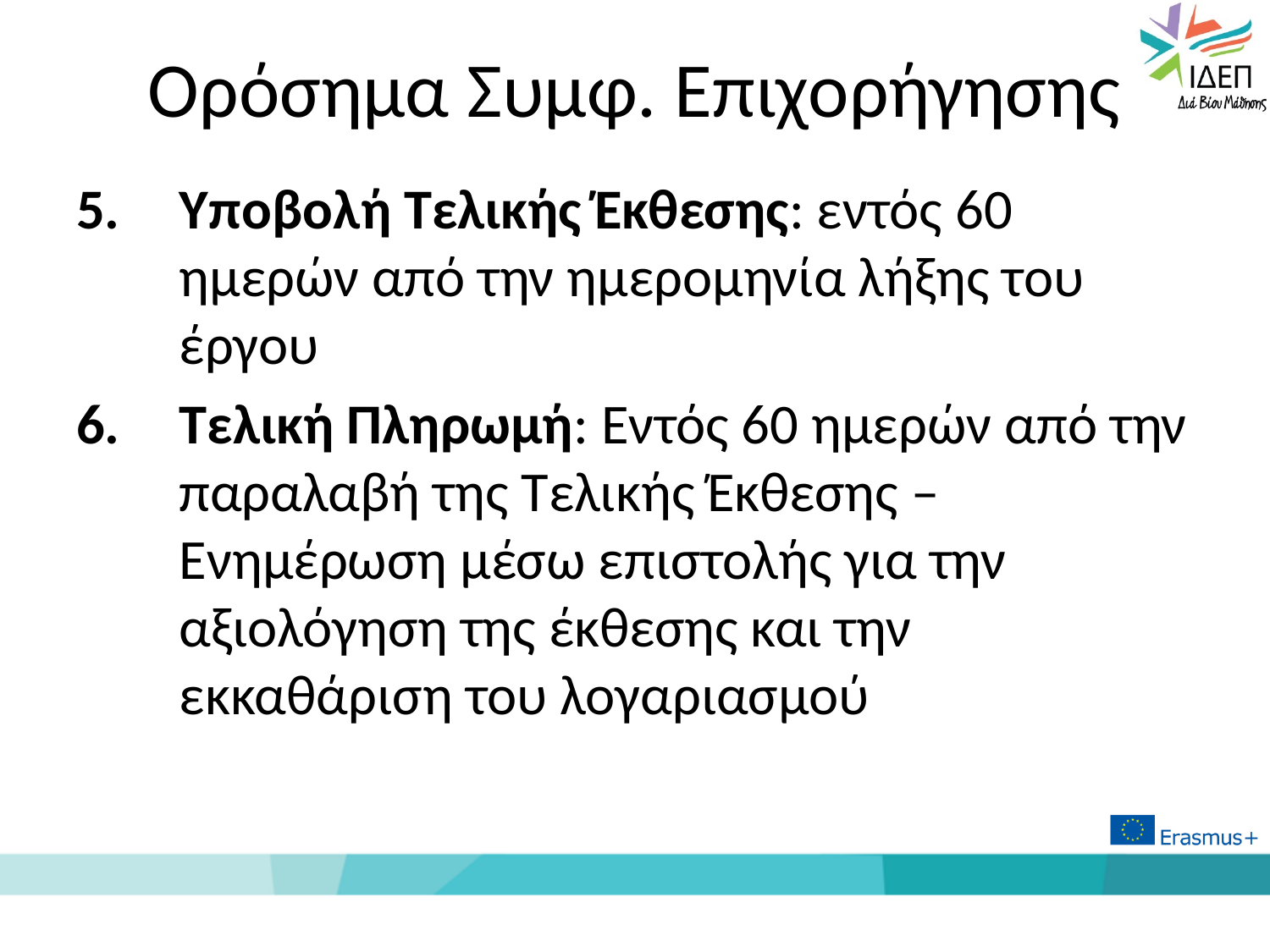

# Ορόσημα Συμφ. Επιχορήγησης
Υποβολή Τελικής Έκθεσης: εντός 60 ημερών από την ημερομηνία λήξης του έργου
Τελική Πληρωμή: Εντός 60 ημερών από την παραλαβή της Τελικής Έκθεσης – Ενημέρωση μέσω επιστολής για την αξιολόγηση της έκθεσης και την εκκαθάριση του λογαριασμού